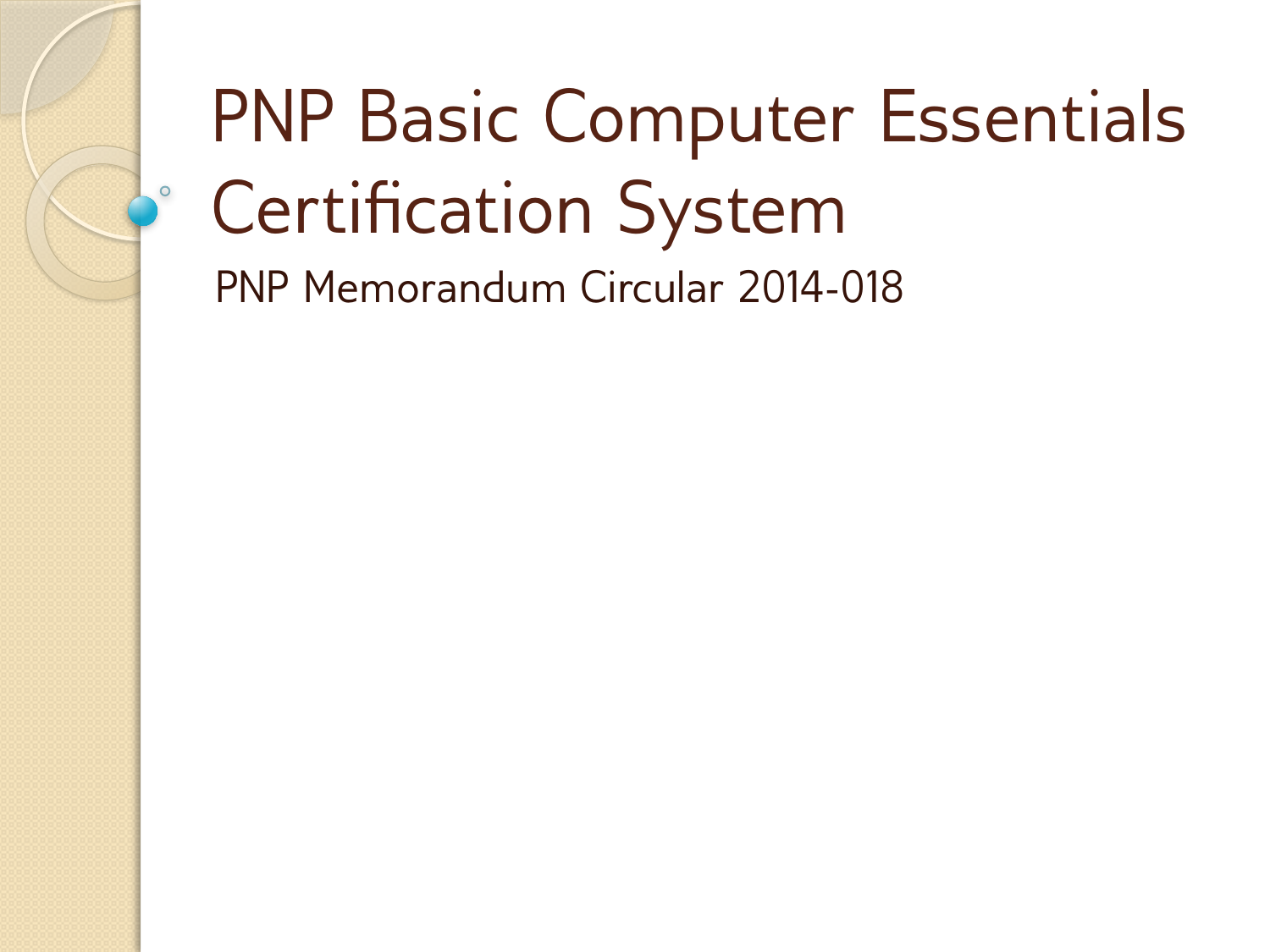

# PNP Basic Computer Essentials Certification System
PNP Memorandum Circular 2014-018